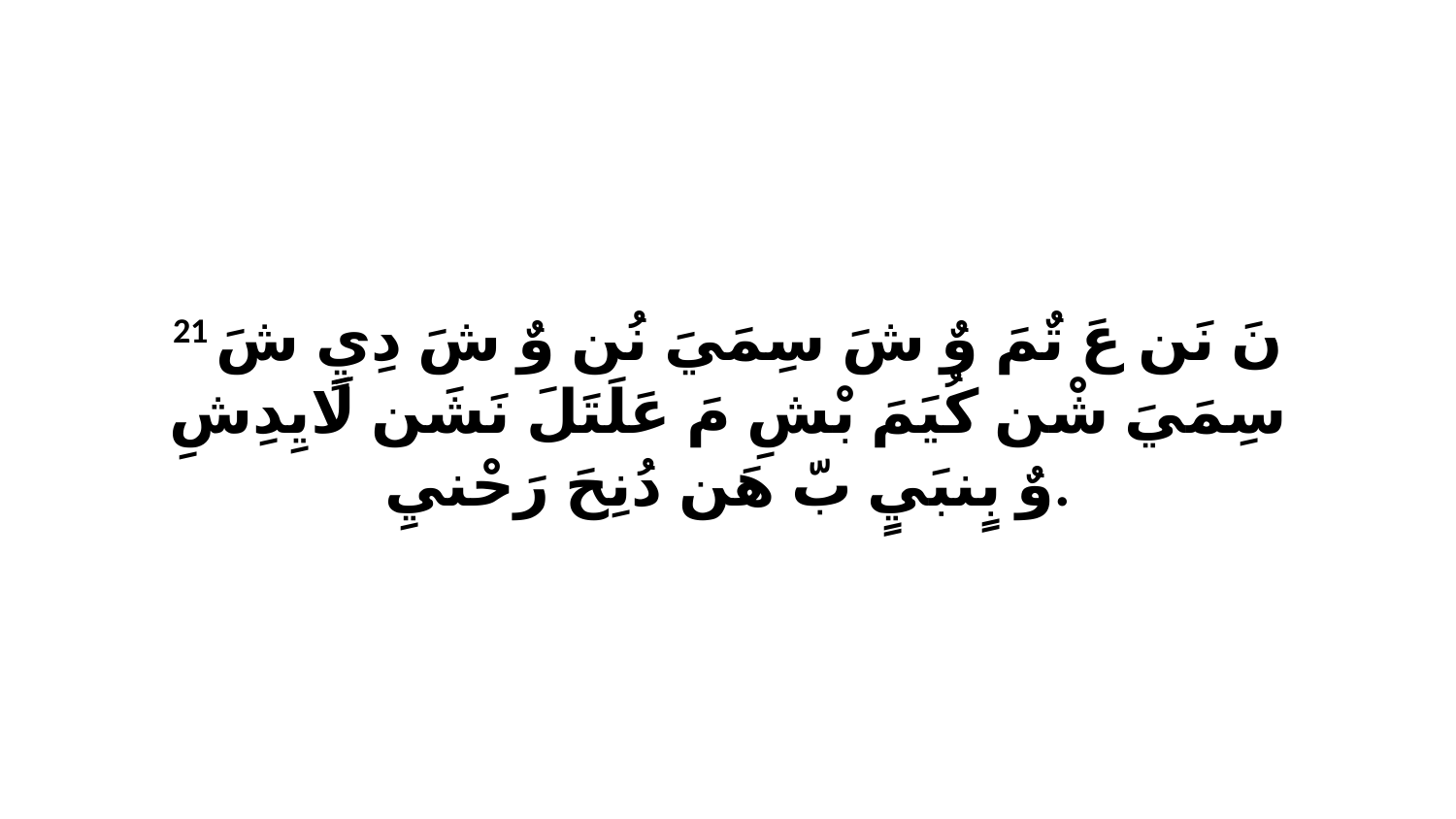

21 نَ نَن عَ تٌمَ وٌ شَ سِمَيَ نُن وٌ شَ دِيٍ شَ سِمَيَ شْن كُيَمَ بْشِ مَ عَلَتَلَ نَشَن لَايِدِشِ وٌ بٍنبَيٍ بّ هَن دُنِحَ رَحْنيِ.